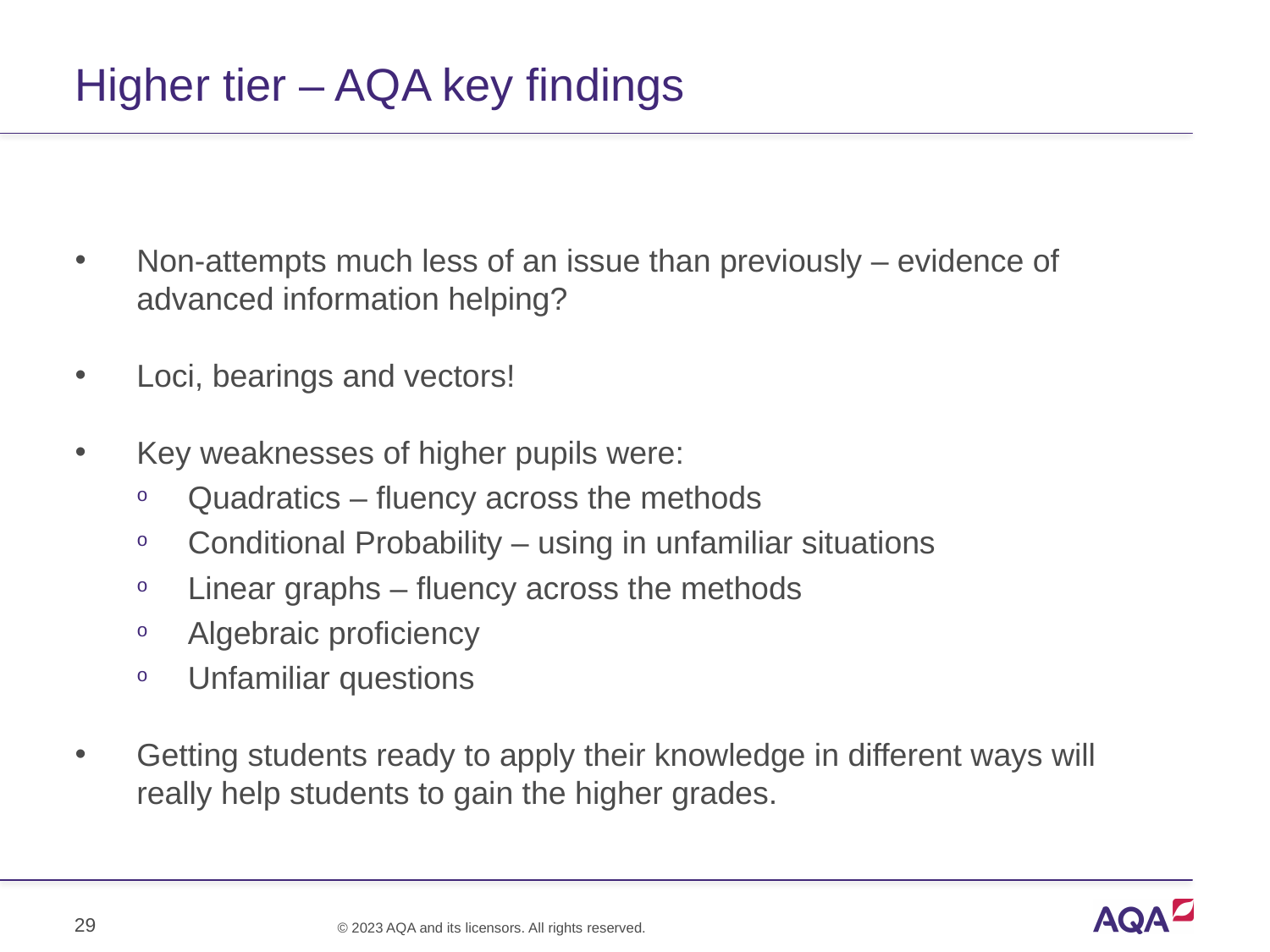

# Higher tier – AQA key findings
Non-attempts much less of an issue than previously – evidence of advanced information helping?

Loci, bearings and vectors!

Key weaknesses of higher pupils were:
Quadratics – fluency across the methods
Conditional Probability – using in unfamiliar situations
Linear graphs – fluency across the methods
Algebraic proficiency
Unfamiliar questions

Getting students ready to apply their knowledge in different ways will really help students to gain the higher grades.

29
© 2023 AQA and its licensors. All rights reserved.